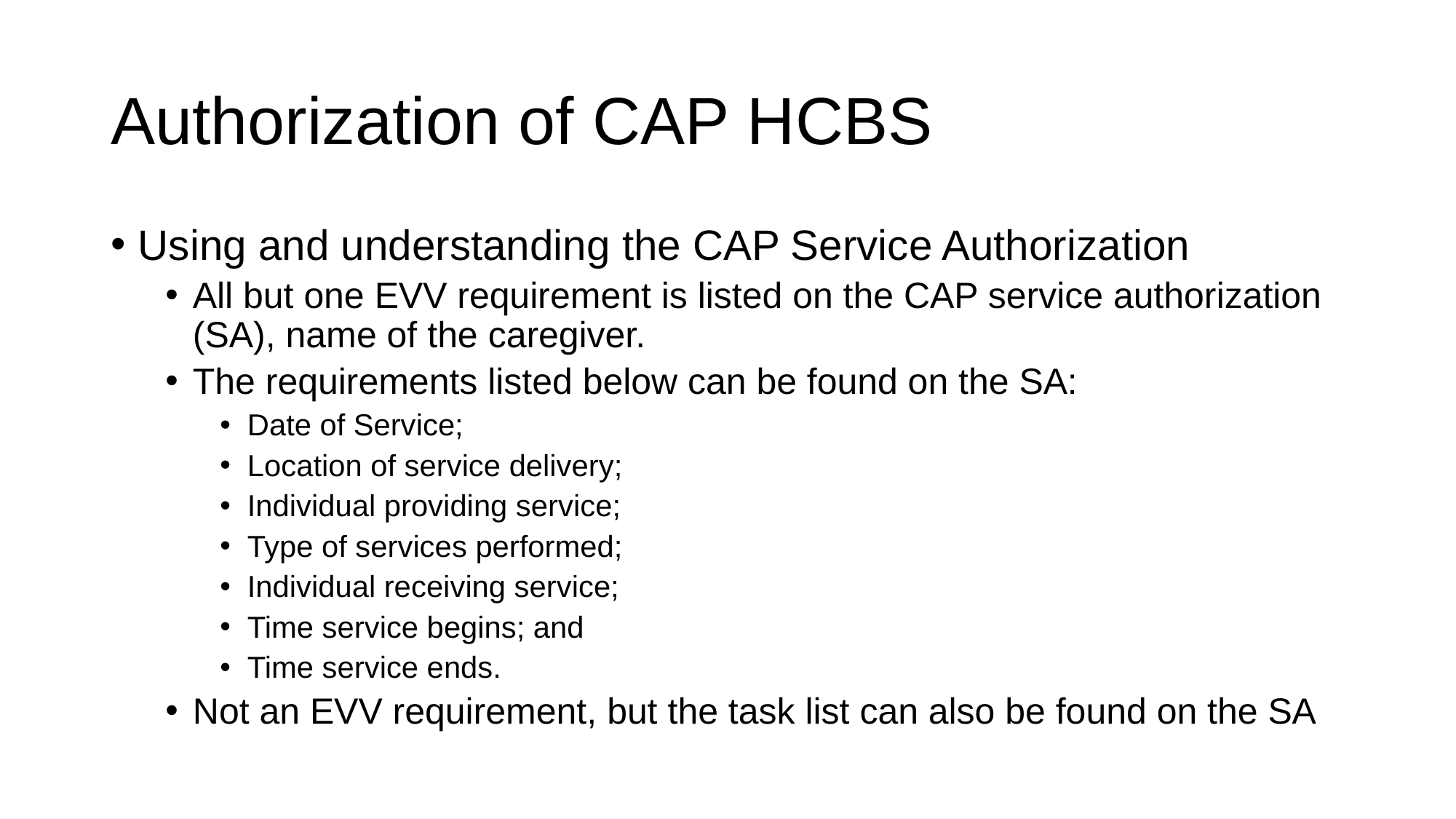

# Authorization of CAP HCBS
Using and understanding the CAP Service Authorization
All but one EVV requirement is listed on the CAP service authorization (SA), name of the caregiver.
The requirements listed below can be found on the SA:
Date of Service;
Location of service delivery;
Individual providing service;
Type of services performed;
Individual receiving service;
Time service begins; and
Time service ends.
Not an EVV requirement, but the task list can also be found on the SA